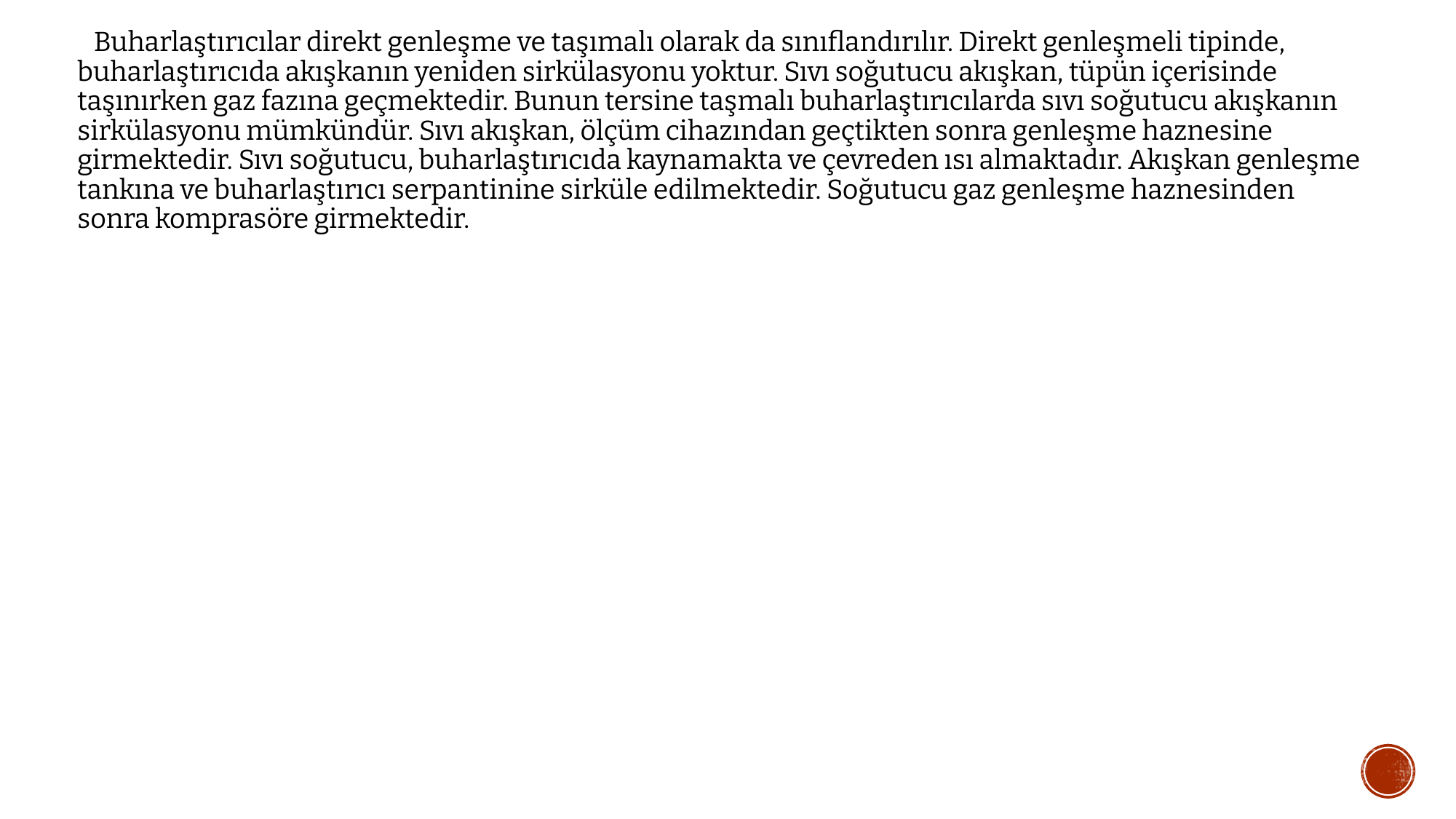

Buharlaştırıcılar direkt genleşme ve taşımalı olarak da sınıflandırılır. Direkt genleşmeli tipinde, buharlaştırıcıda akışkanın yeniden sirkülasyonu yoktur. Sıvı soğutucu akışkan, tüpün içerisinde taşınırken gaz fazına geçmektedir. Bunun tersine taşmalı buharlaştırıcılarda sıvı soğutucu akışkanın sirkülasyonu mümkündür. Sıvı akışkan, ölçüm cihazından geçtikten sonra genleşme haznesine girmektedir. Sıvı soğutucu, buharlaştırıcıda kaynamakta ve çevreden ısı almaktadır. Akışkan genleşme tankına ve buharlaştırıcı serpantinine sirküle edilmektedir. Soğutucu gaz genleşme haznesinden sonra komprasöre girmektedir.